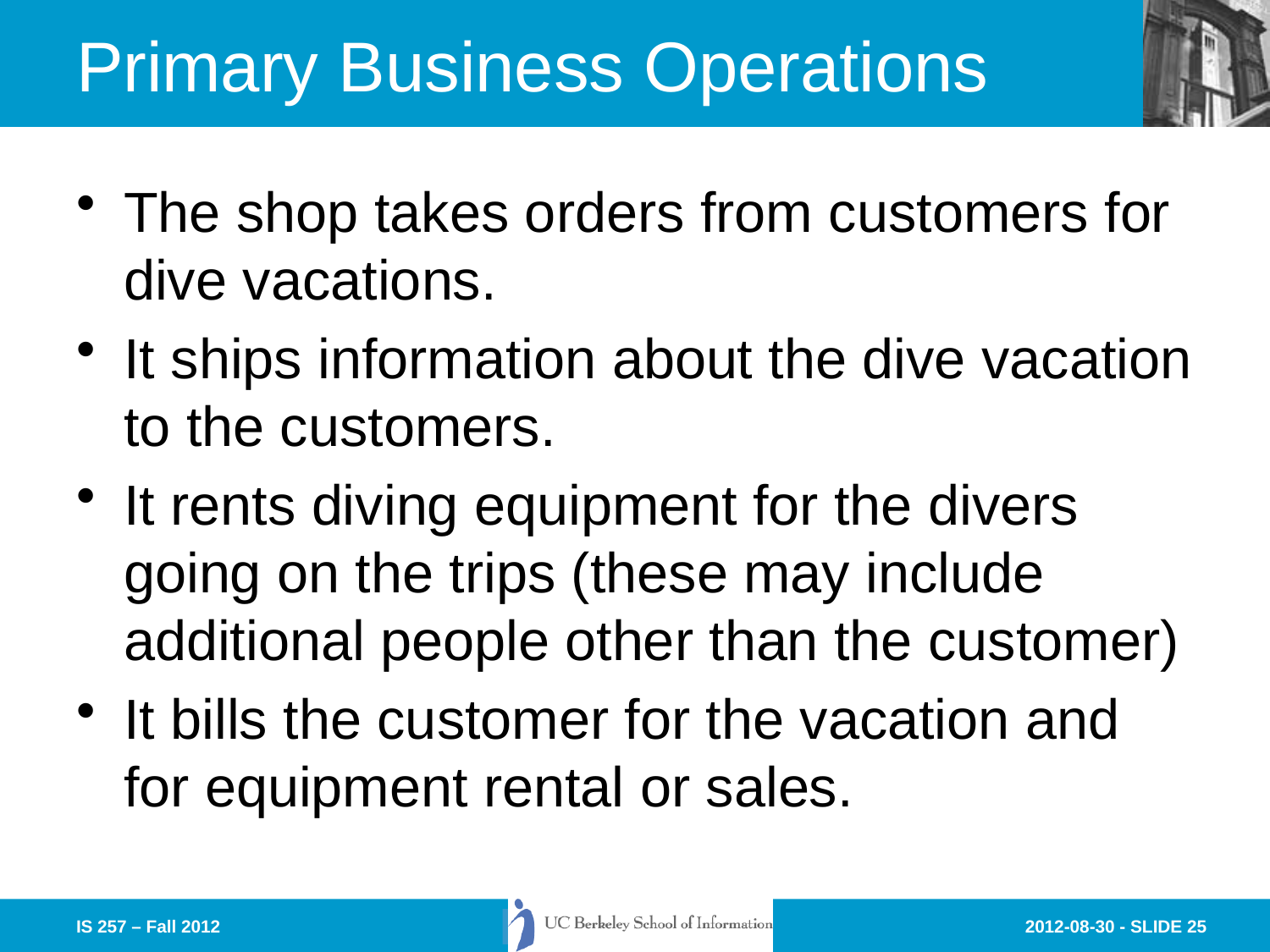

# Primary Business Operations
The shop takes orders from customers for dive vacations.
It ships information about the dive vacation to the customers.
It rents diving equipment for the divers going on the trips (these may include additional people other than the customer)
It bills the customer for the vacation and for equipment rental or sales.
IS 257 – Fall 2012